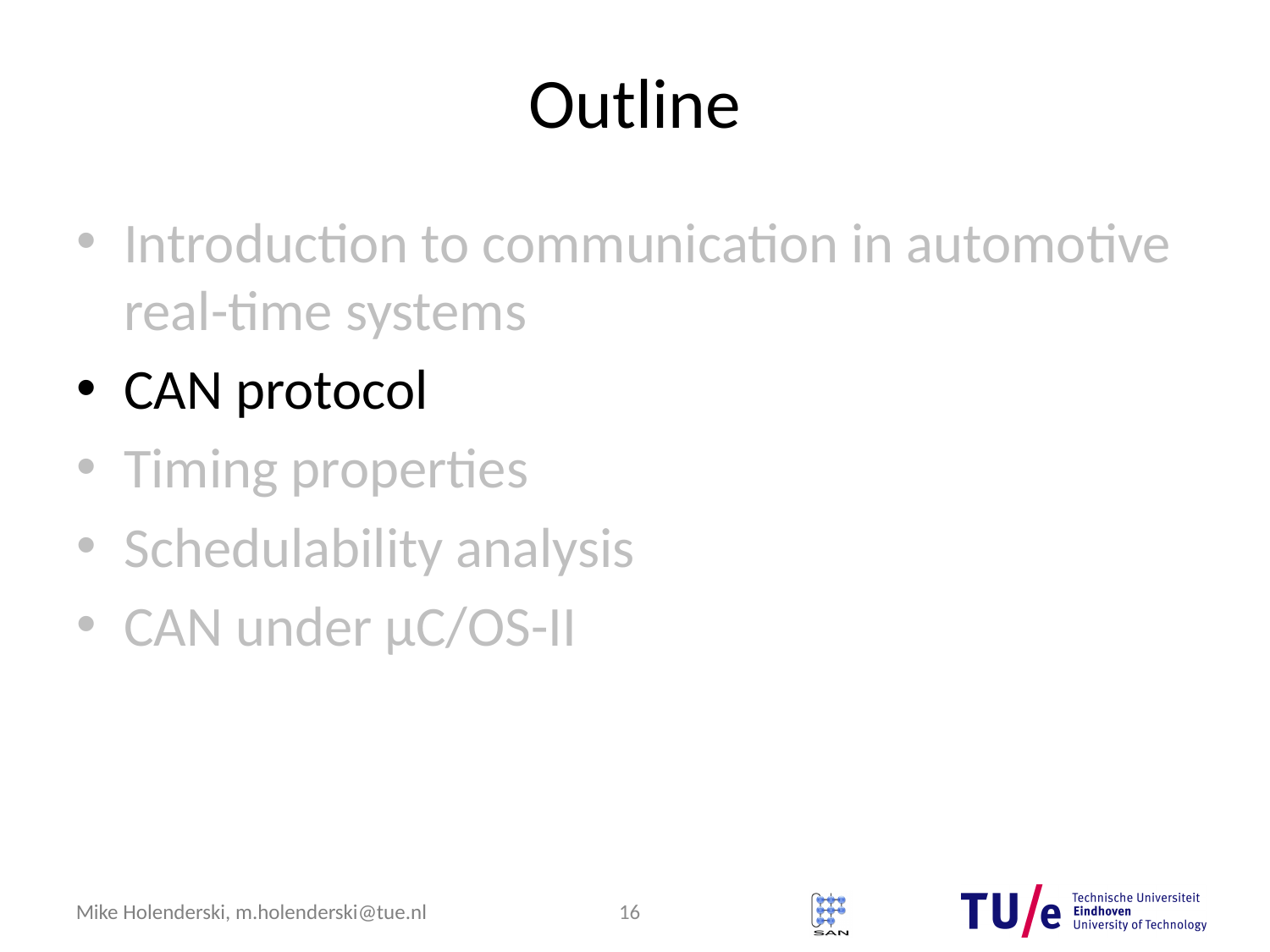

# Outline
Introduction to communication in automotive real-time systems
CAN protocol
Timing properties
Schedulability analysis
CAN under μC/OS-II
16